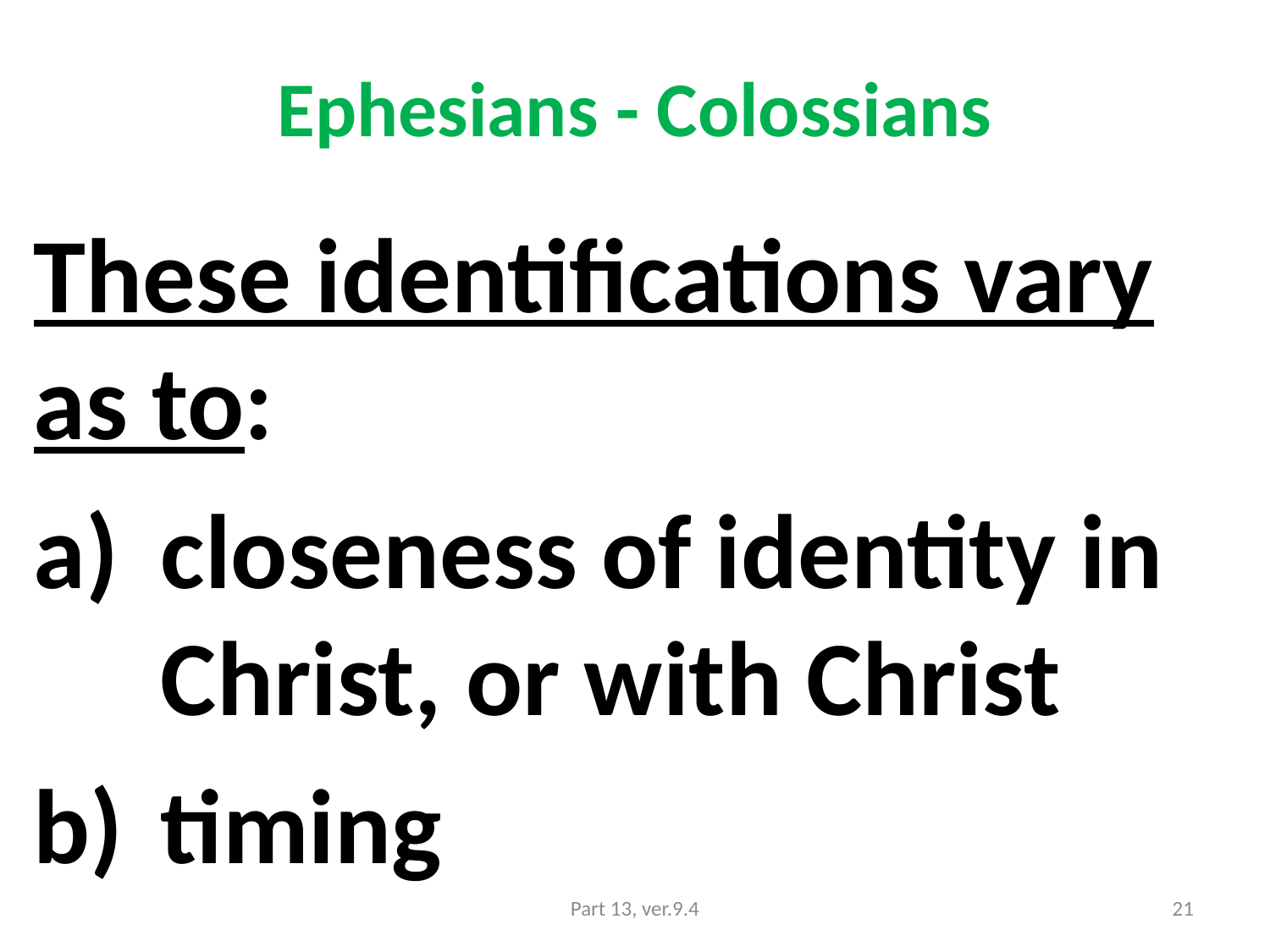

# Ephesians - Colossians
These identifications vary as to:
closeness of identity in Christ, or with Christ
timing

Part 13, ver.9.4
21